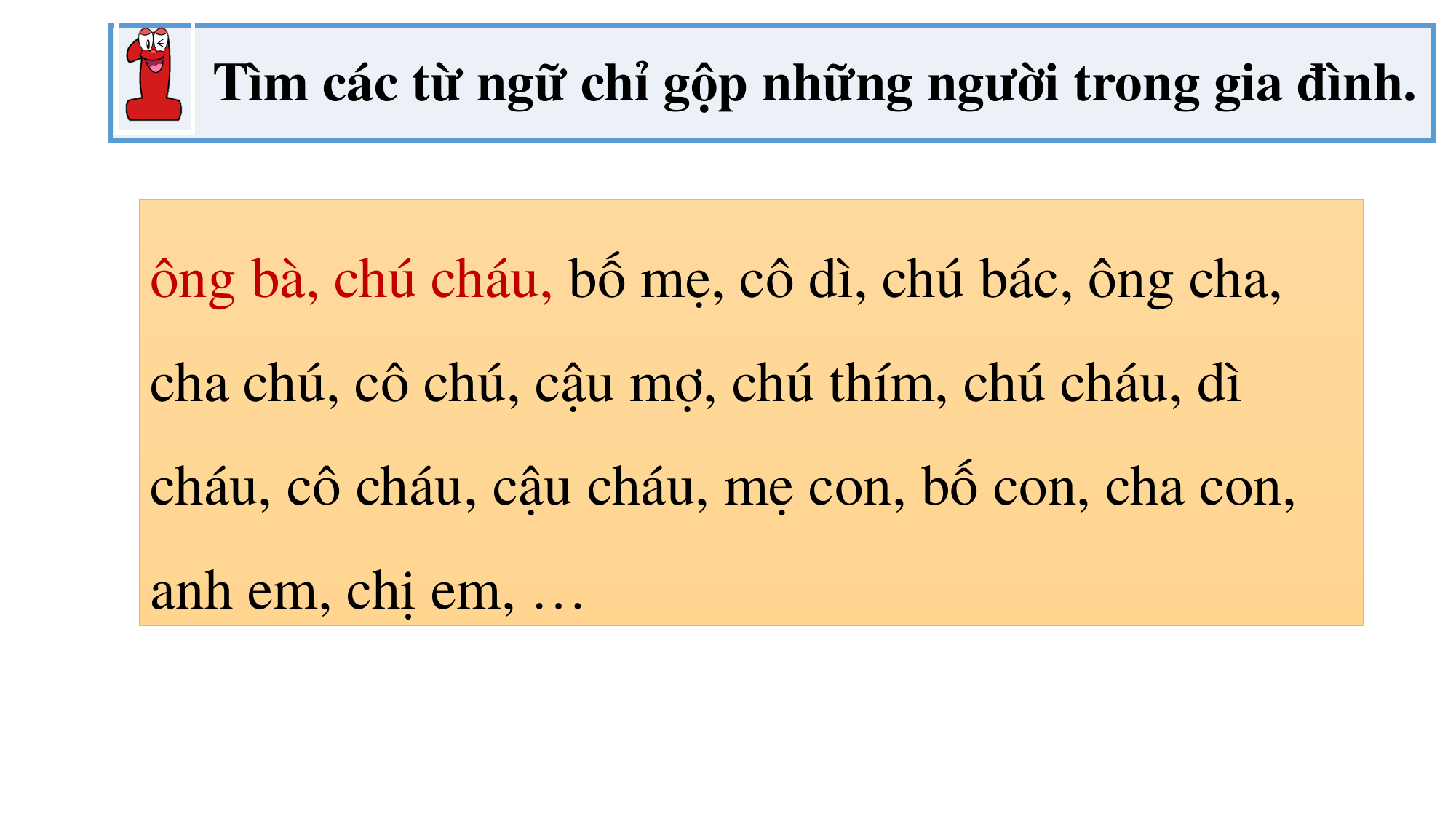

Tìm các từ ngữ chỉ gộp những người trong gia đình.
ông bà, chú cháu, bố mẹ, cô dì, chú bác, ông cha, cha chú, cô chú, cậu mợ, chú thím, chú cháu, dì cháu, cô cháu, cậu cháu, mẹ con, bố con, cha con, anh em, chị em, …